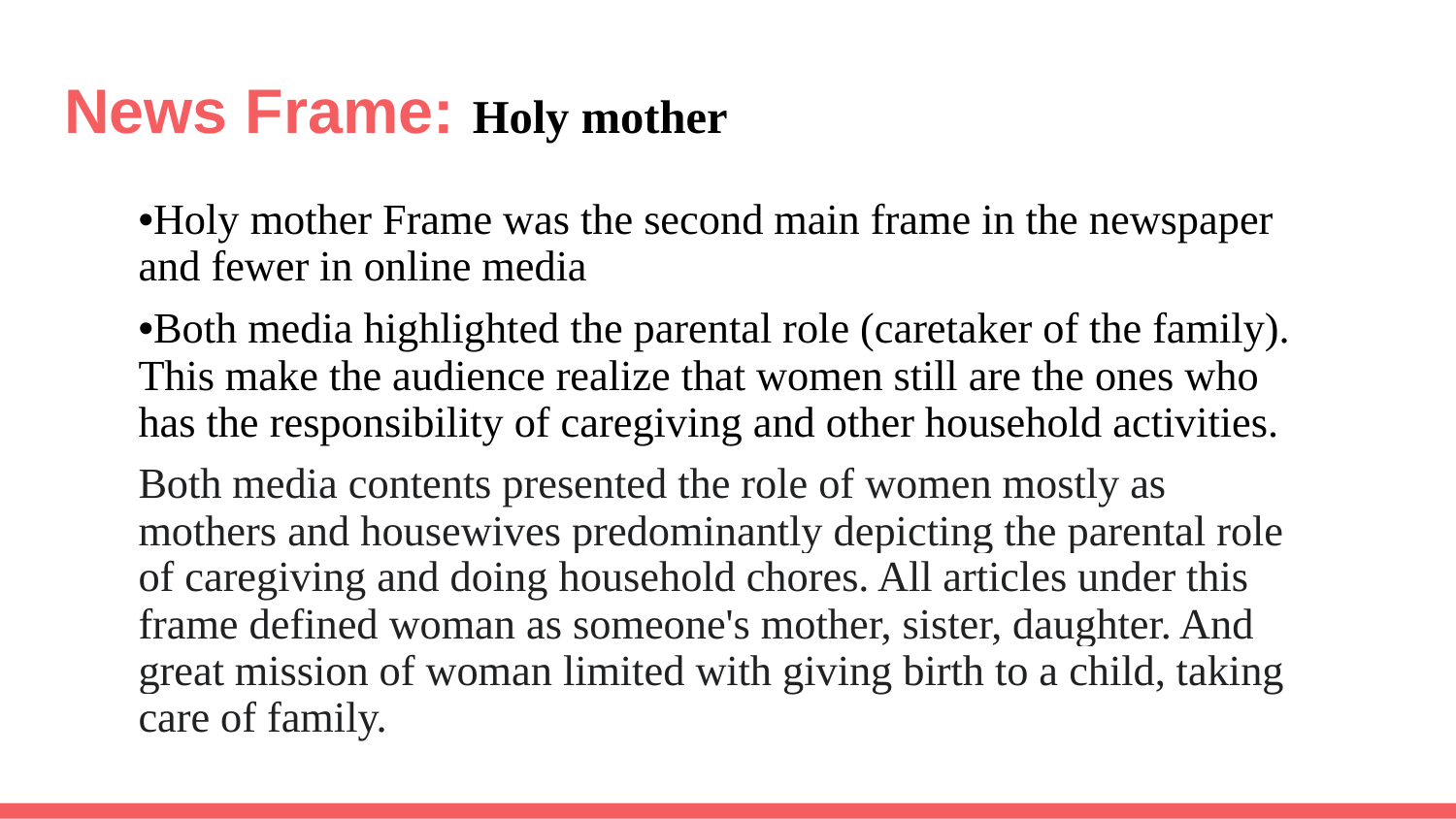

# News Frame: Holy mother
•Holy mother Frame was the second main frame in the newspaper and fewer in online media
•Both media highlighted the parental role (caretaker of the family). This make the audience realize that women still are the ones who has the responsibility of caregiving and other household activities.
Both media contents presented the role of women mostly as mothers and housewives predominantly depicting the parental role of caregiving and doing household chores. All articles under this frame defined woman as someone's mother, sister, daughter. And great mission of woman limited with giving birth to a child, taking care of family.